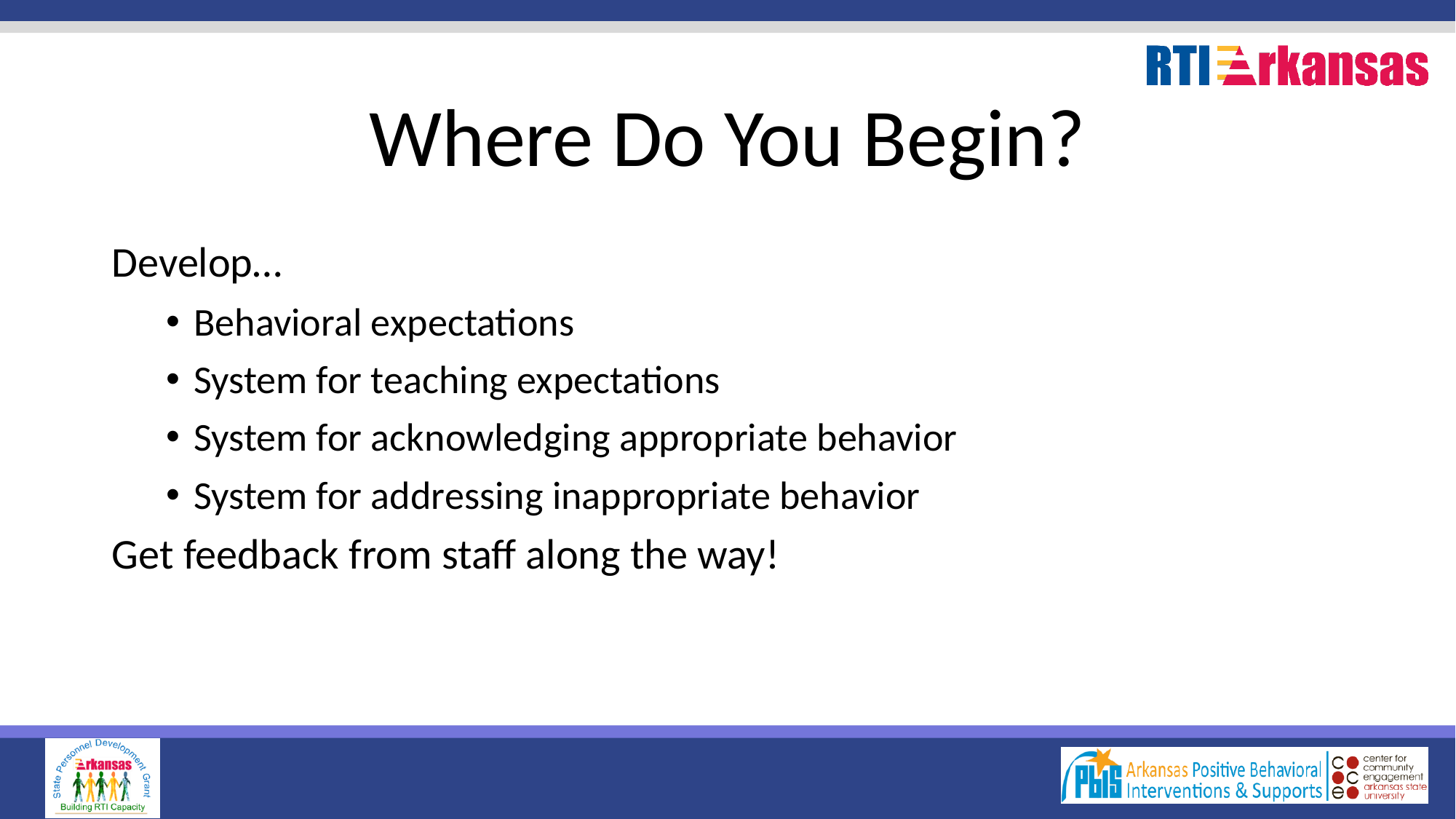

# Where Do You Begin?
Develop…
Behavioral expectations
System for teaching expectations
System for acknowledging appropriate behavior
System for addressing inappropriate behavior
Get feedback from staff along the way!